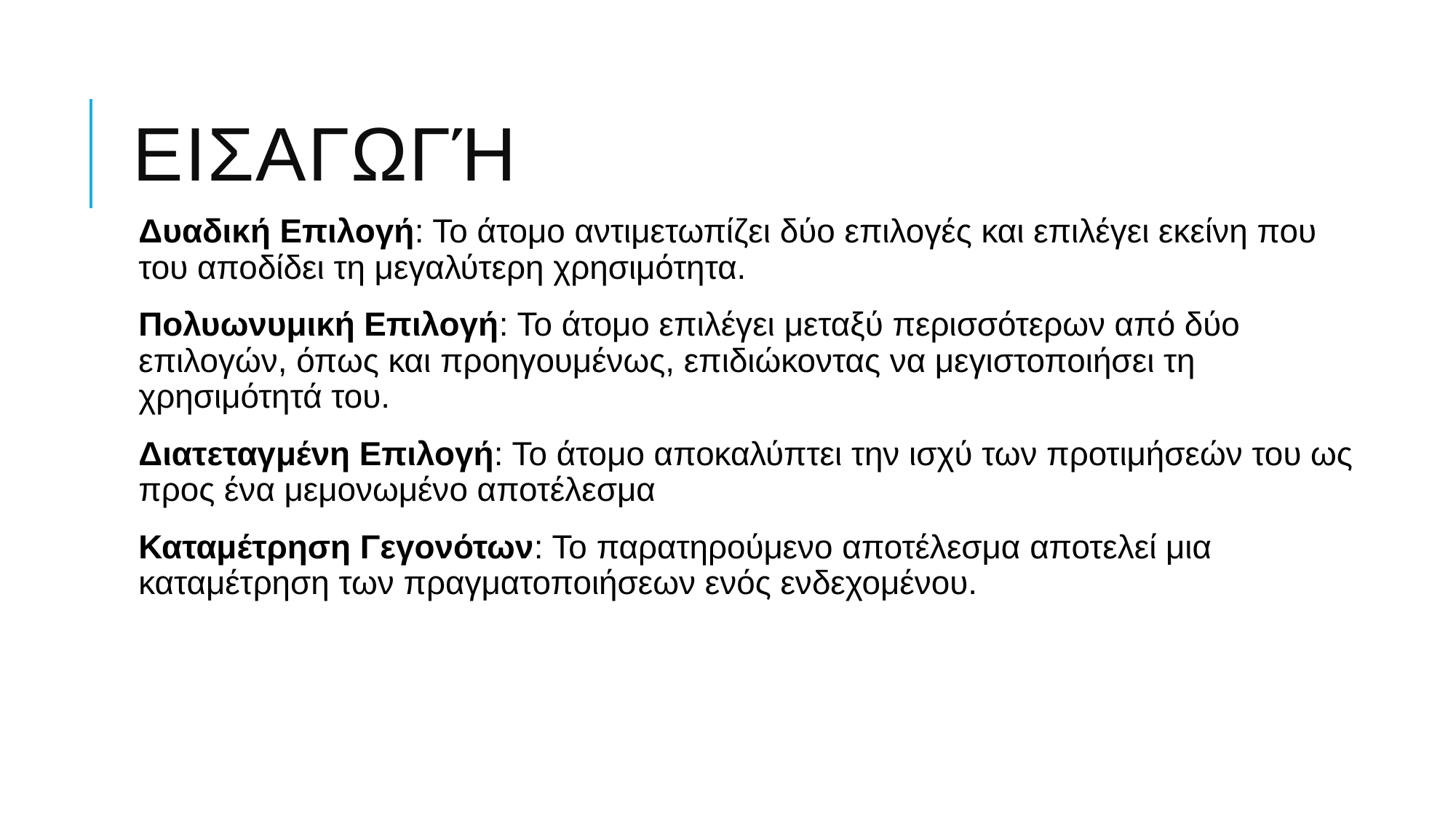

# Εισαγωγή
Δυαδική Επιλογή: Το άτομο αντιμετωπίζει δύο επιλογές και επιλέγει εκείνη που του αποδίδει τη μεγαλύτερη χρησιμότητα.
Πολυωνυμική Επιλογή: Το άτομο επιλέγει μεταξύ περισσότερων από δύο επιλογών, όπως και προηγουμένως, επιδιώκοντας να μεγιστοποιήσει τη χρησιμότητά του.
Διατεταγμένη Επιλογή: Το άτομο αποκαλύπτει την ισχύ των προτιμήσεών του ως προς ένα μεμονωμένο αποτέλεσμα
Καταμέτρηση Γεγονότων: Το παρατηρούμενο αποτέλεσμα αποτελεί μια καταμέτρηση των πραγματοποιήσεων ενός ενδεχομένου.